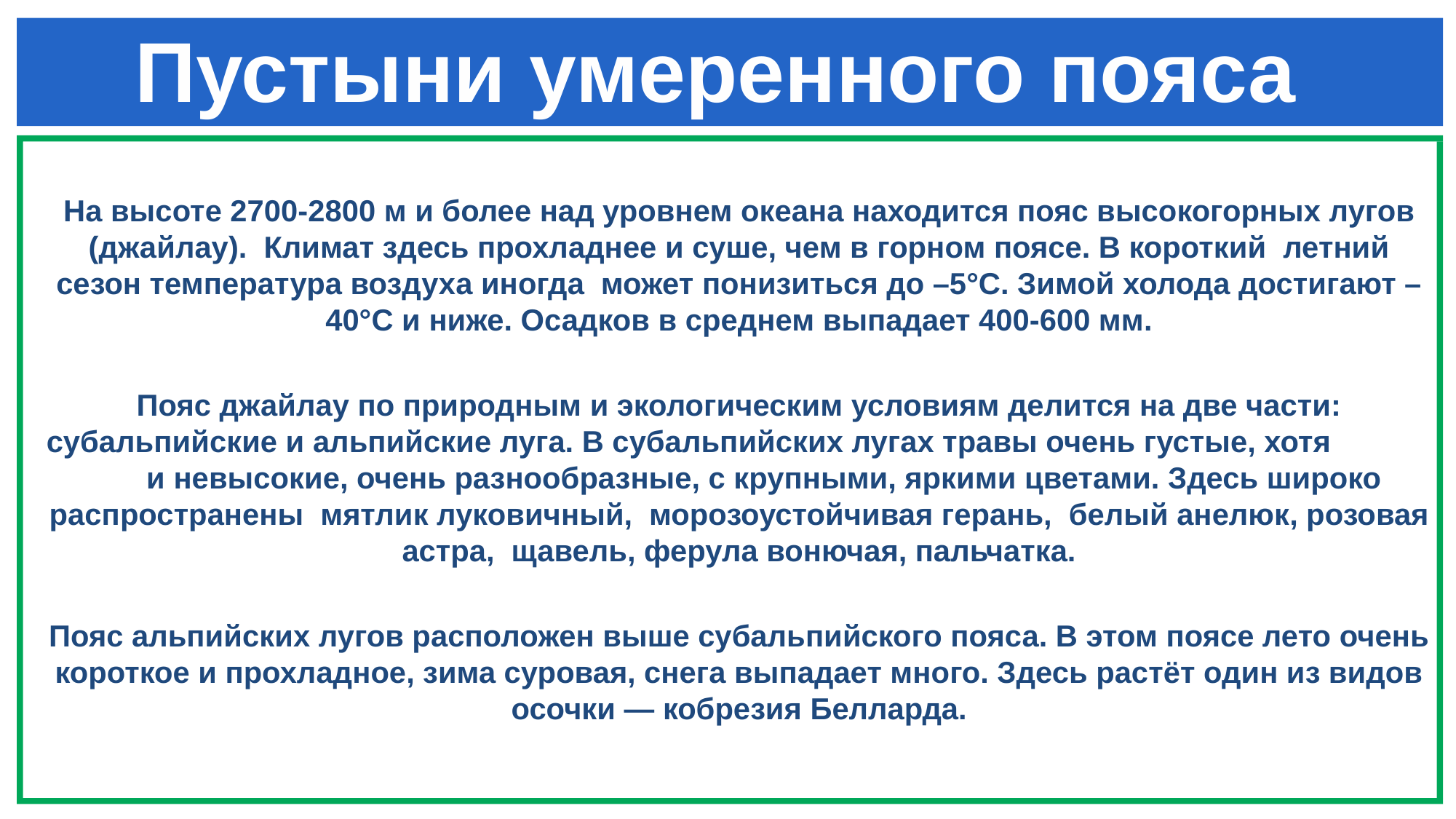

# Пустыни умеренного пояса
На высоте 2700-2800 м и более над уровнем океана находится пояс высокогорных лугов (джайлау).  Климат здесь прохладнее и суше, чем в горном поясе. В короткий  летний сезон температура воздуха иногда  может понизиться до –5°С. Зимой холода достигают –40°С и ниже. Осадков в среднем выпадает 400-600 мм.

Пояс джайлау по природным и экологическим условиям делится на две части: субальпийские и альпийские луга. В субальпийских лугах травы очень густые, хотя                   и невысокие, очень разнообразные, с крупными, яркими цветами. Здесь широко распространены  мятлик луковичный,  морозоустойчивая герань,  белый анелюк, розовая астра,  щавель, ферула вонючая, пальчатка.

Пояс альпийских лугов расположен выше субальпийского пояса. В этом поясе лето очень короткое и прохладное, зима суровая, снега выпадает много. Здесь растёт один из видов осочки — кобрезия Белларда.